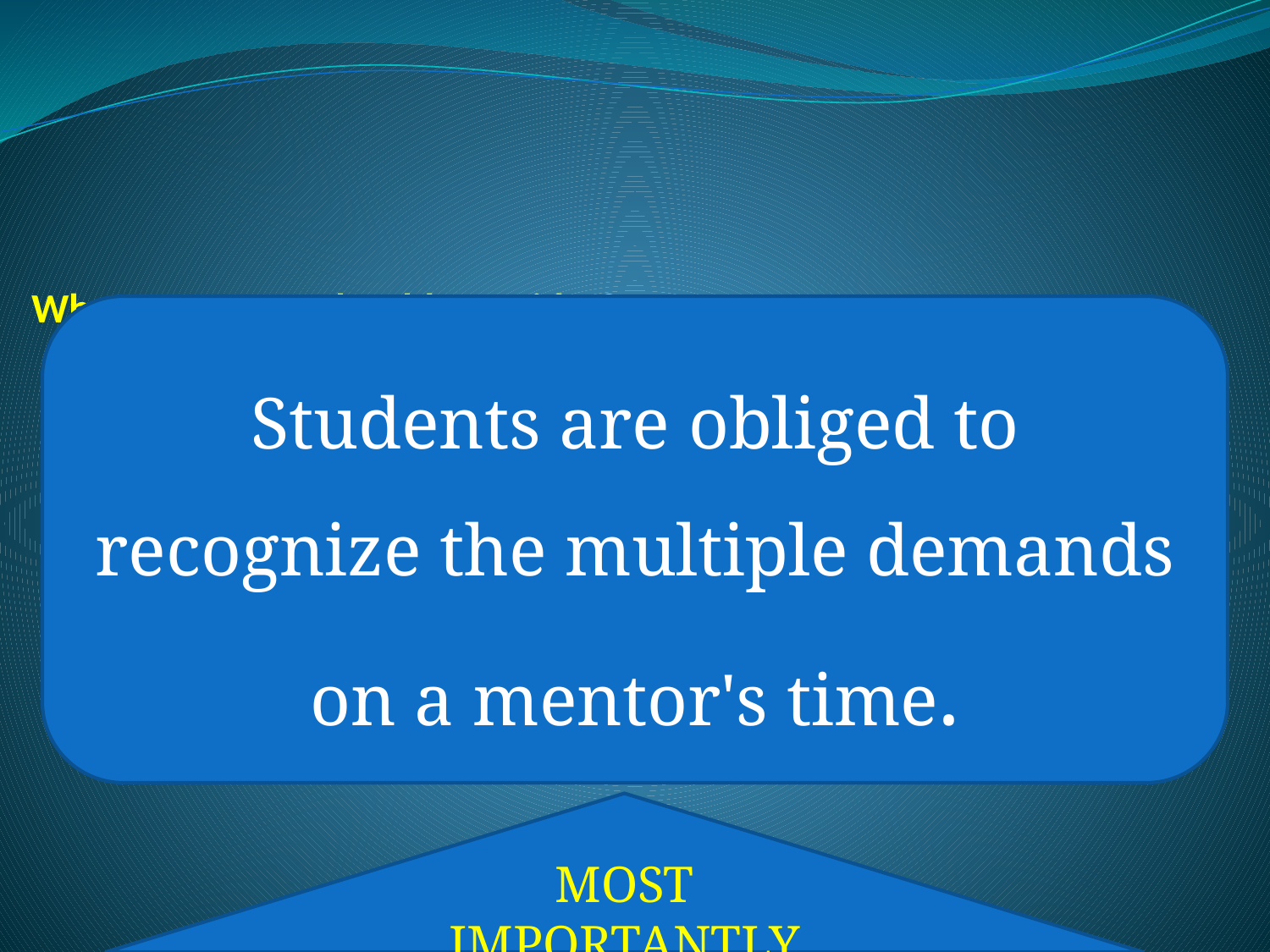

# What a MENTEE should  consider?

Students are obliged to recognize the multiple demands on a mentor's time.
MOST IMPORTANTLY